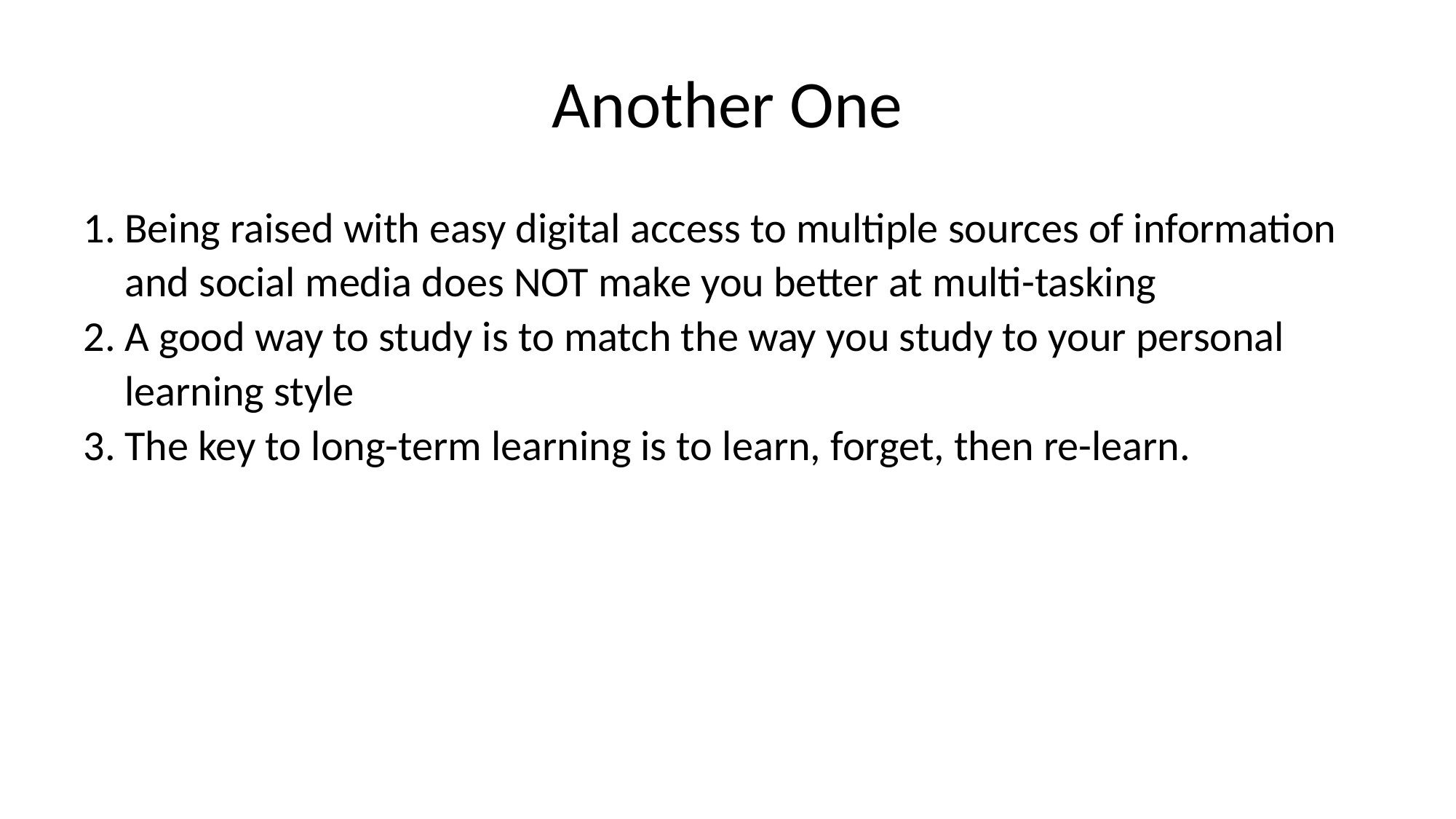

# Another One
Being raised with easy digital access to multiple sources of information and social media does NOT make you better at multi-tasking
A good way to study is to match the way you study to your personal learning style
The key to long-term learning is to learn, forget, then re-learn.